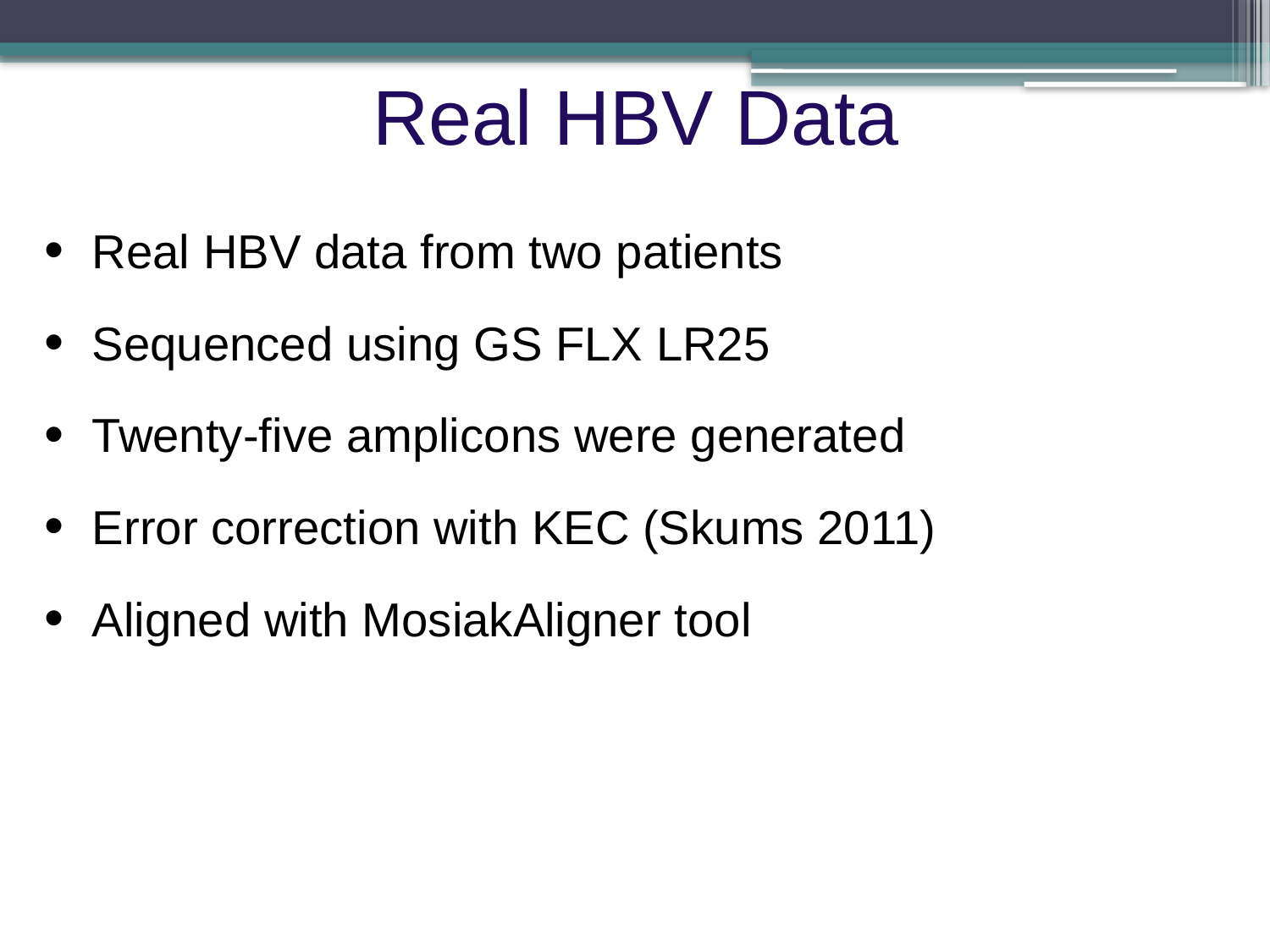

Real HBV Data
Real HBV data from two patients
Sequenced using GS FLX LR25
Twenty-five amplicons were generated
Error correction with KEC (Skums 2011)
Aligned with MosiakAligner tool